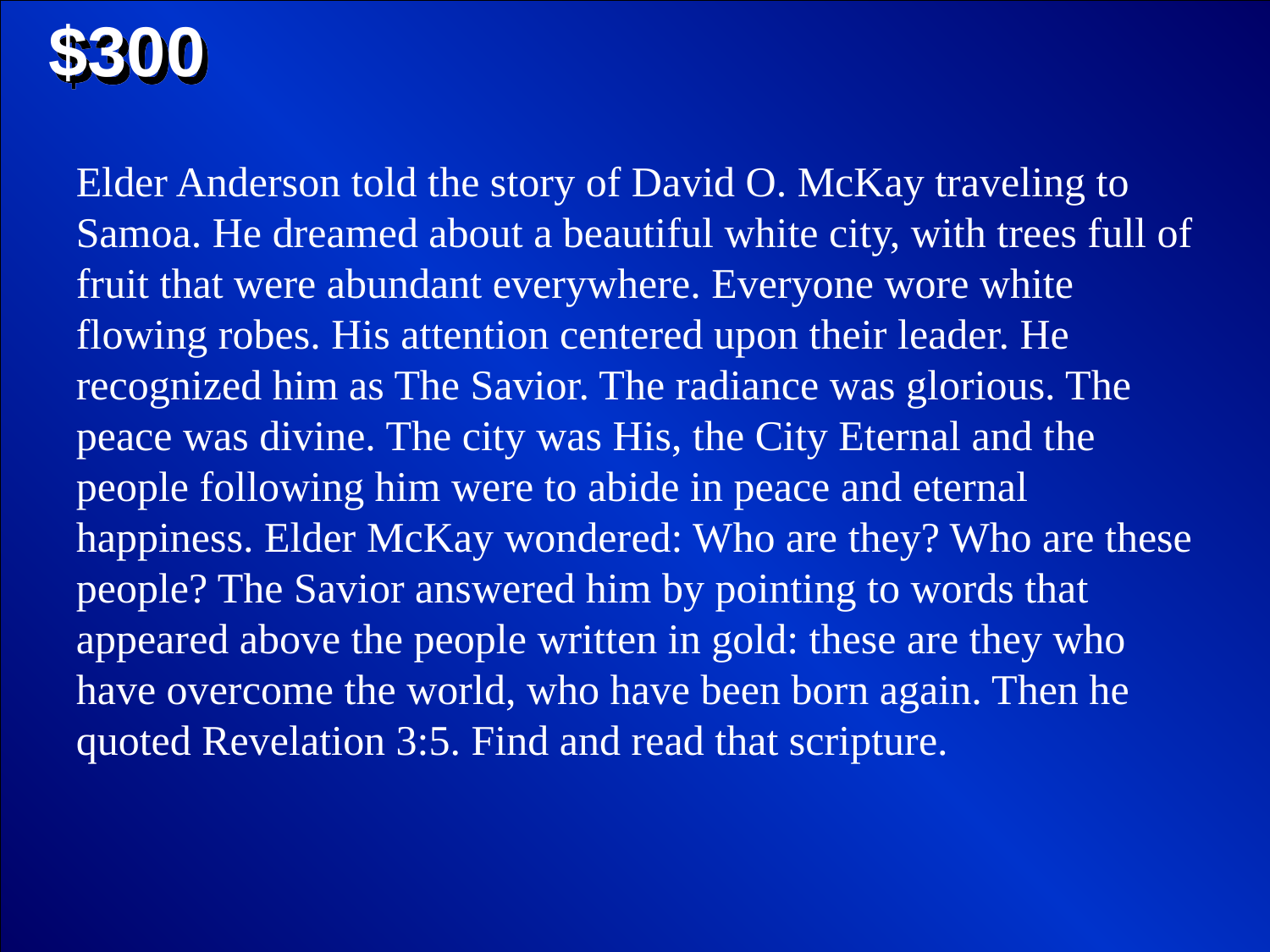

$300
Elder Anderson told the story of David O. McKay traveling to Samoa. He dreamed about a beautiful white city, with trees full of fruit that were abundant everywhere. Everyone wore white
flowing robes. His attention centered upon their leader. He recognized him as The Savior. The radiance was glorious. The peace was divine. The city was His, the City Eternal and the people following him were to abide in peace and eternal happiness. Elder McKay wondered: Who are they? Who are these people? The Savior answered him by pointing to words that appeared above the people written in gold: these are they who have overcome the world, who have been born again. Then he quoted Revelation 3:5. Find and read that scripture.